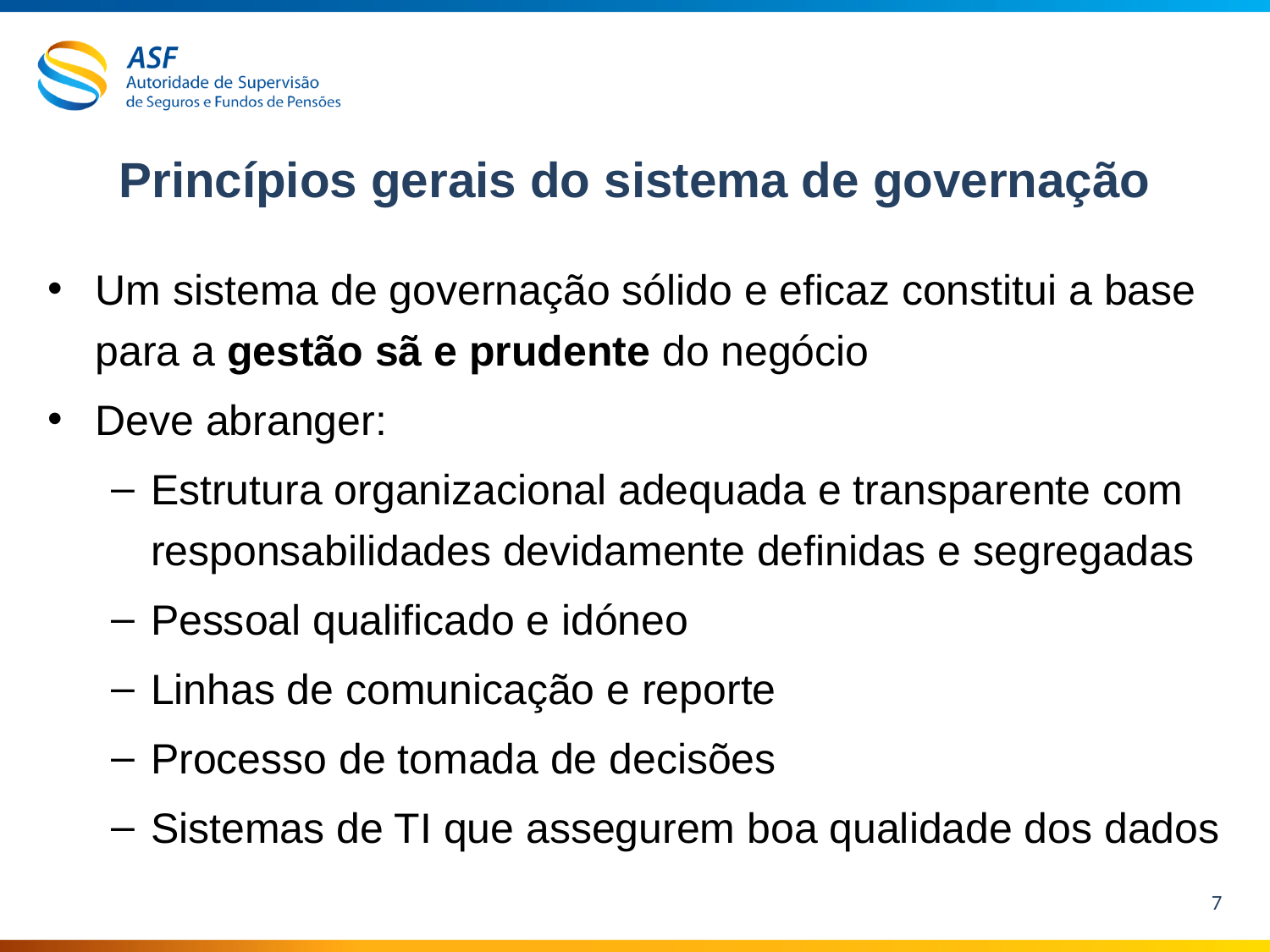

# Princípios gerais do sistema de governação
Um sistema de governação sólido e eficaz constitui a base para a gestão sã e prudente do negócio
Deve abranger:
Estrutura organizacional adequada e transparente com responsabilidades devidamente definidas e segregadas
Pessoal qualificado e idóneo
Linhas de comunicação e reporte
Processo de tomada de decisões
Sistemas de TI que assegurem boa qualidade dos dados
7